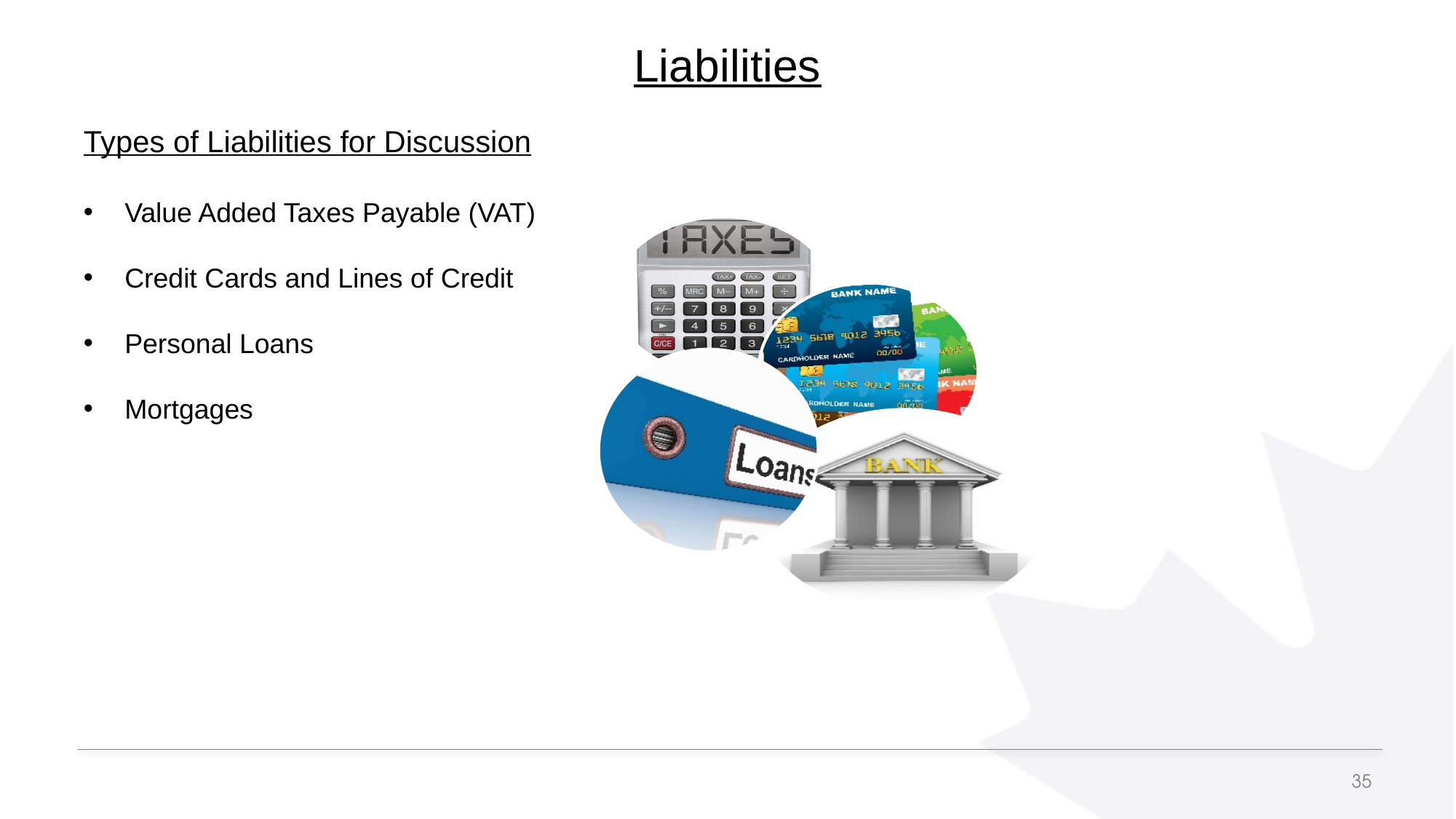

# Liabilities
Types of Liabilities for Discussion

Value Added Taxes Payable (VAT)

Credit Cards and Lines of Credit

Personal Loans

Mortgages

35